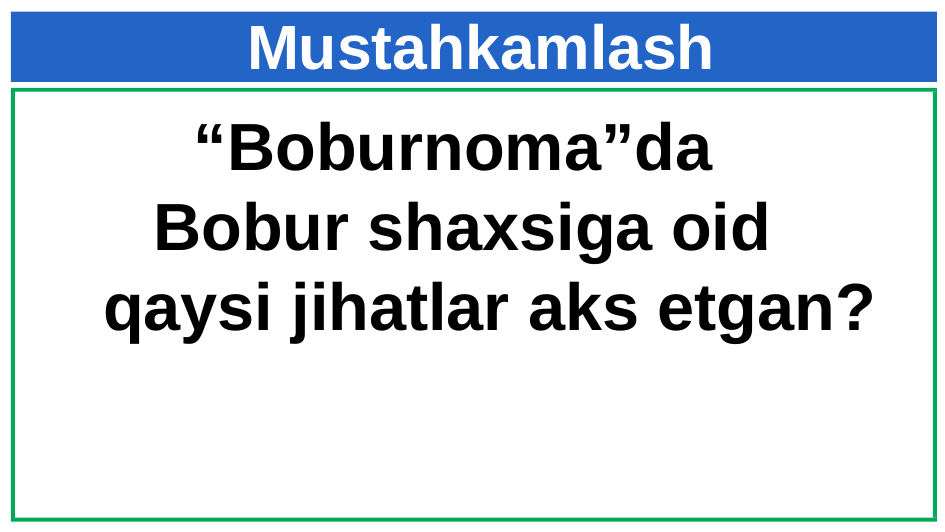

Mustahkamlash
 “Boburnoma”da      Bobur shaxsiga oid    qaysi jihatlar aks etgan?
1